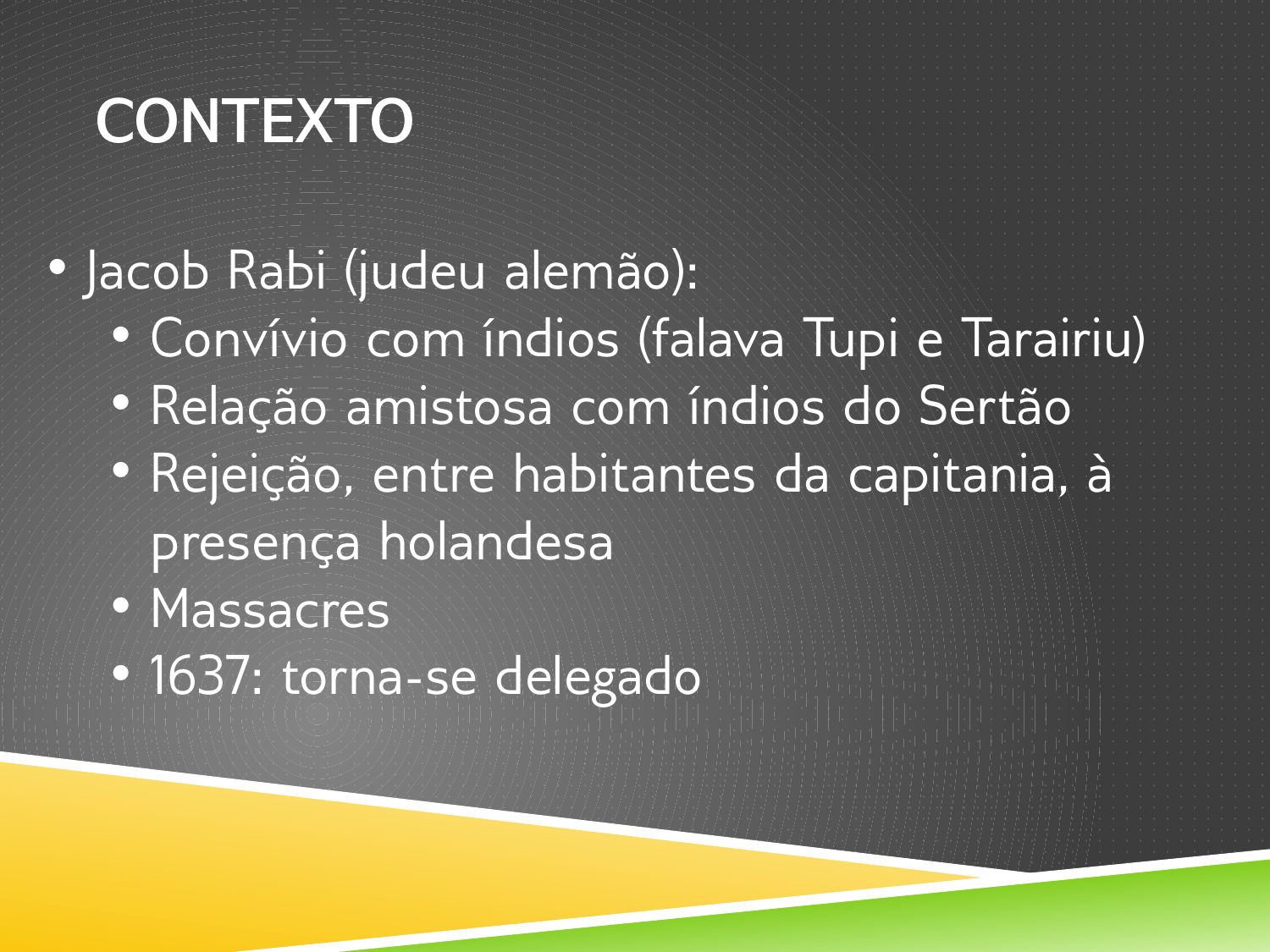

# CONTEXTO
Jacob Rabi (judeu alemão):
Convívio com índios (falava Tupi e Tarairiu)
Relação amistosa com índios do Sertão
Rejeição, entre habitantes da capitania, à presença holandesa
Massacres
1637: torna-se delegado